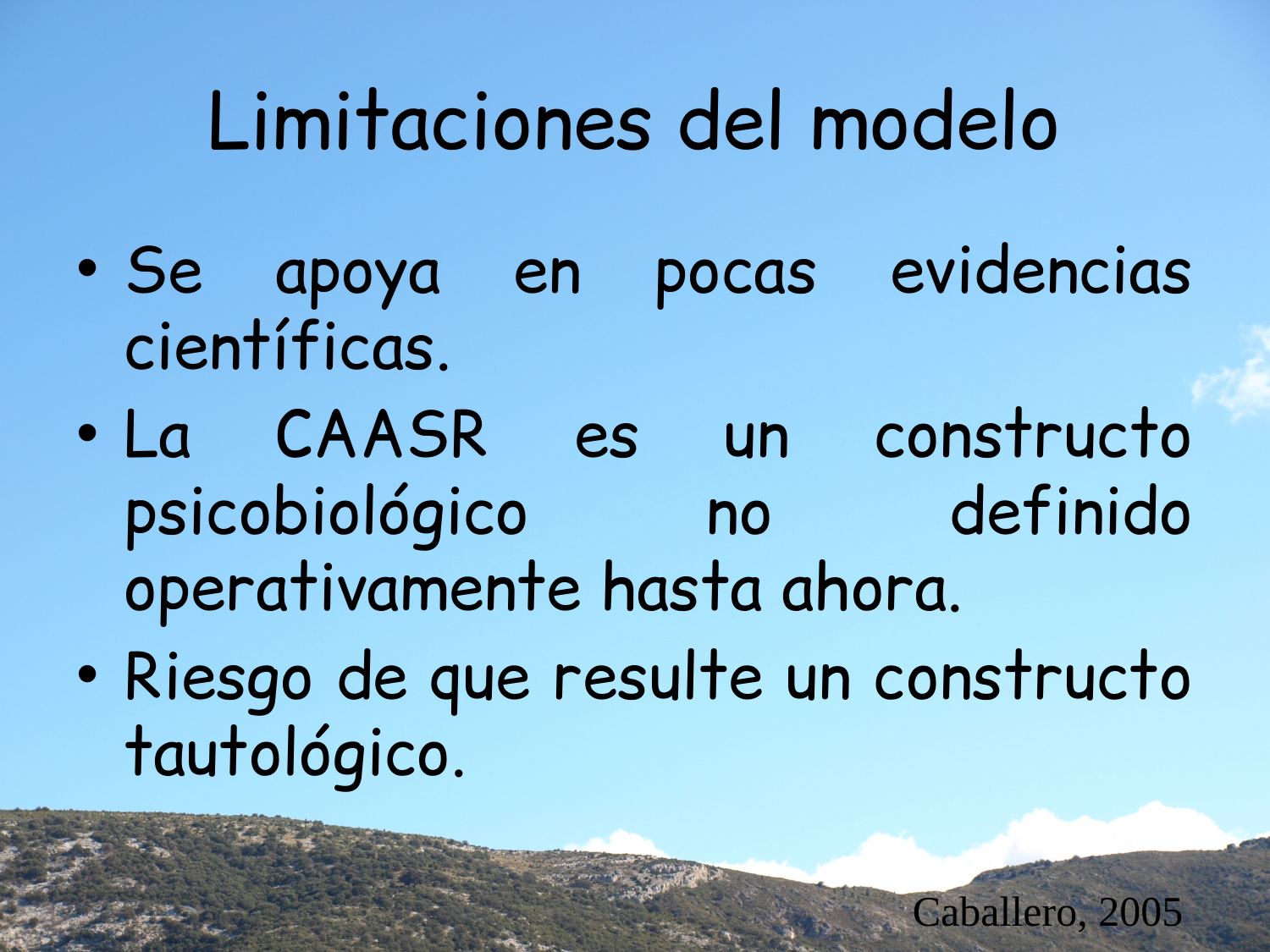

# Limitaciones del modelo
Se apoya en pocas evidencias científicas.
La CAASR es un constructo psicobiológico no definido operativamente hasta ahora.
Riesgo de que resulte un constructo tautológico.
Caballero, 2005